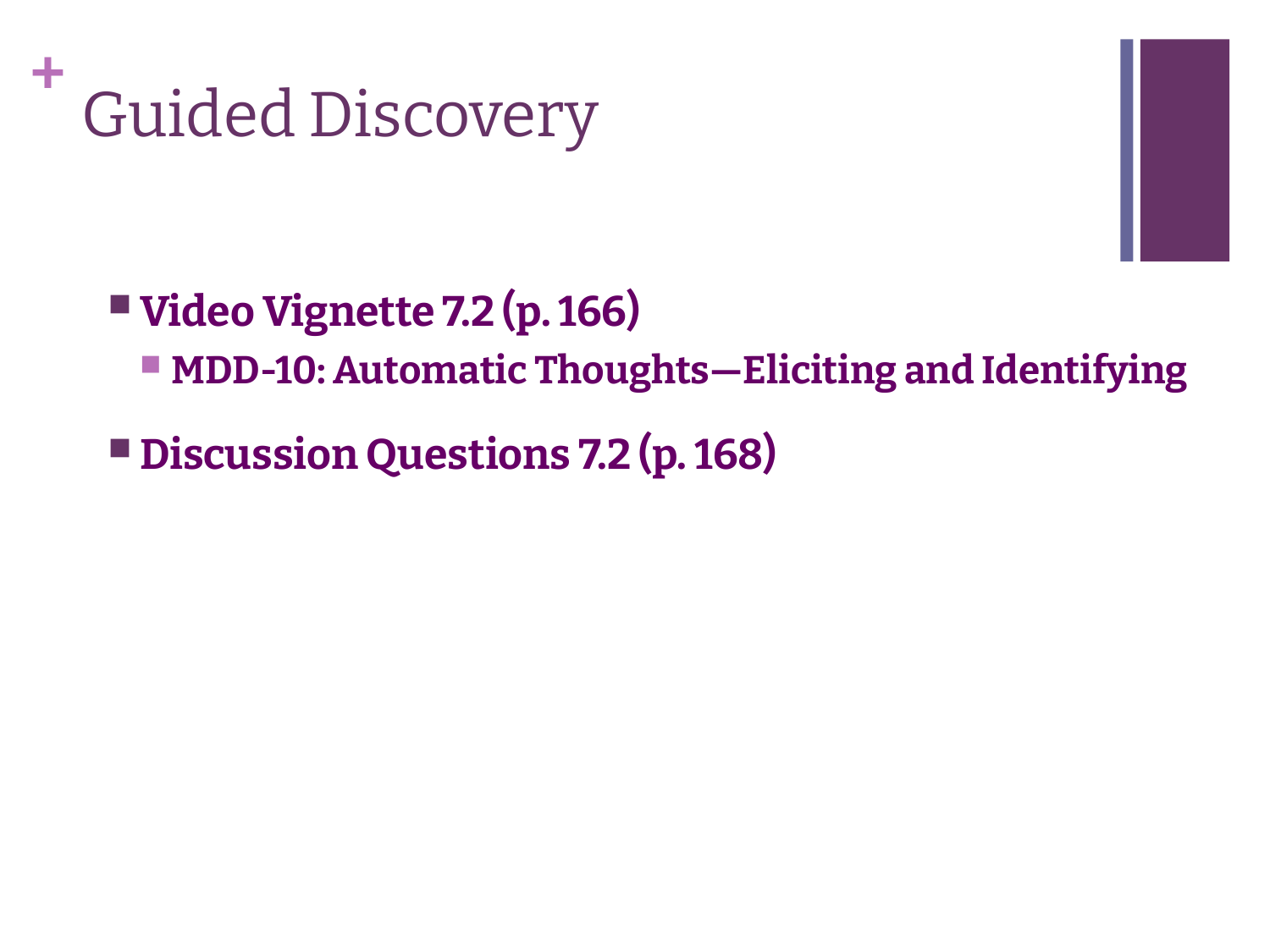

# Guided Discovery
Video Vignette 7.2 (p. 166)
MDD-10: Automatic Thoughts—Eliciting and Identifying
Discussion Questions 7.2 (p. 168)